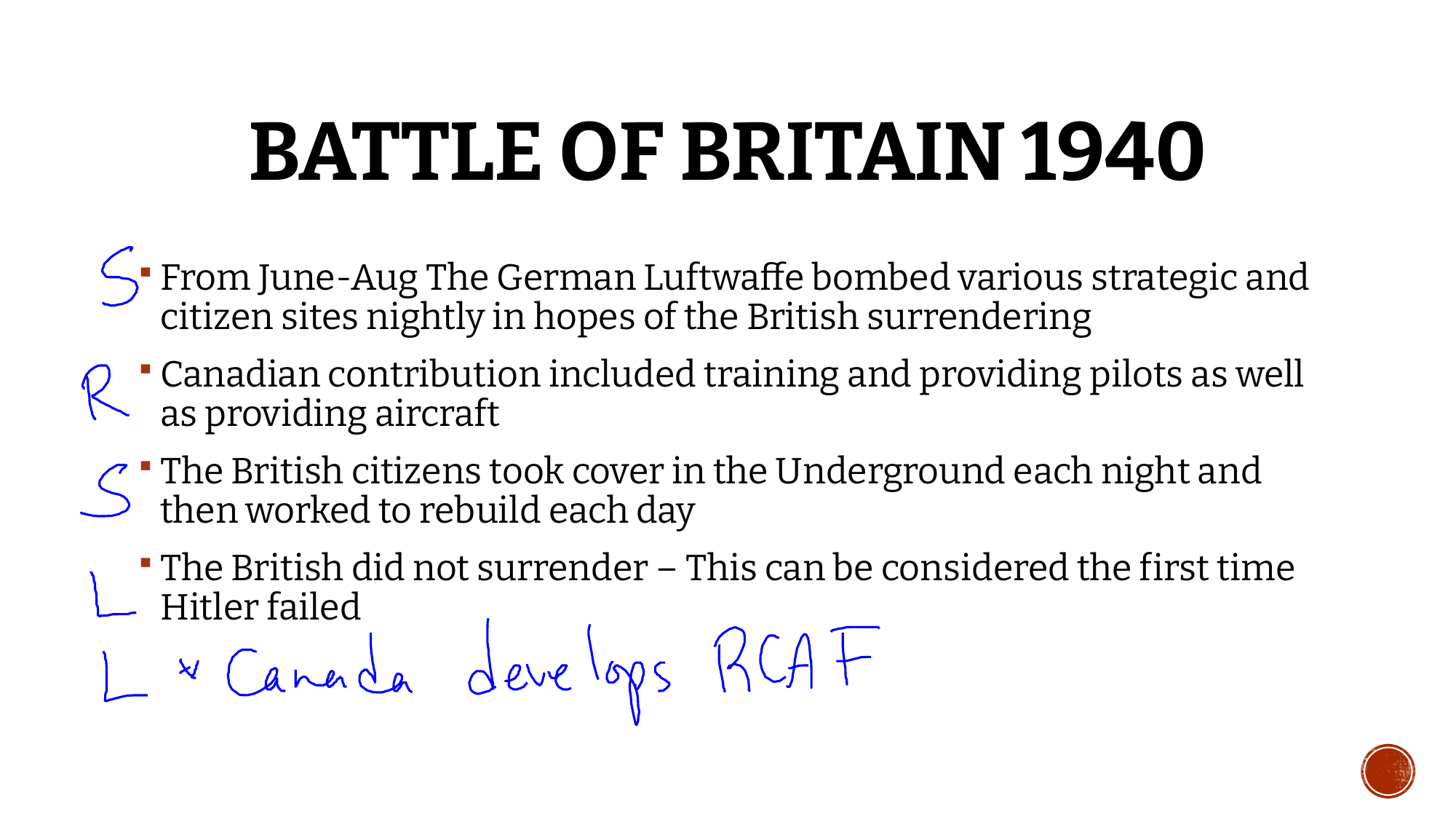

# Battle of Britain 1940

From June-Aug The German Luftwaffe bombed various strategic and citizen sites nightly in hopes of the British surrendering
Canadian contribution included training and providing pilots as well as providing aircraft
The British citizens took cover in the Underground each night and then worked to rebuild each day
The British did not surrender – This can be considered the first time Hitler failed